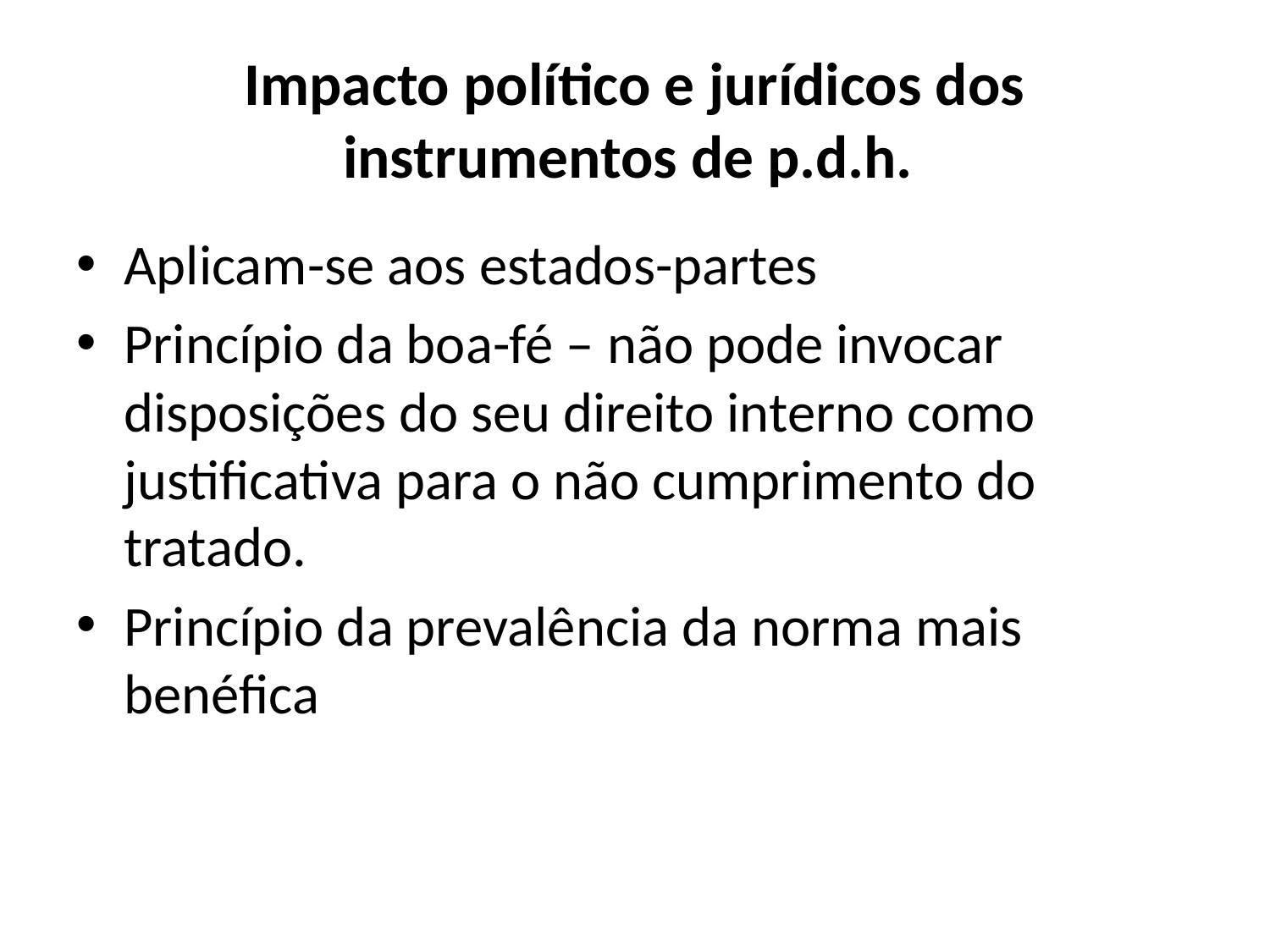

# Impacto político e jurídicos dos instrumentos de p.d.h.
Aplicam-se aos estados-partes
Princípio da boa-fé – não pode invocar disposições do seu direito interno como justificativa para o não cumprimento do tratado.
Princípio da prevalência da norma mais benéfica